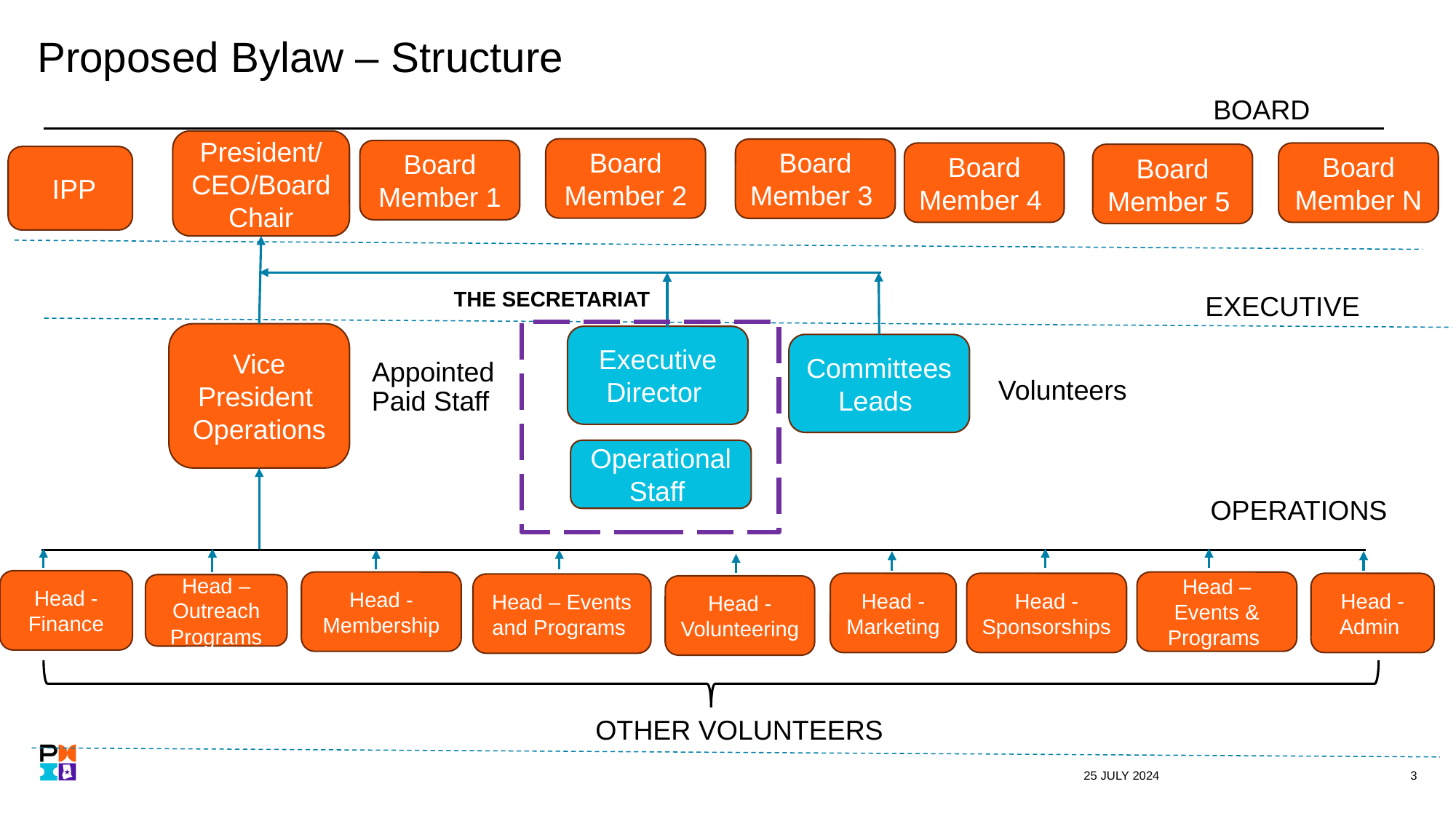

# Proposed Bylaw – Structure
BOARD
President/ CEO/Board Chair
Board Member 2
Board Member 3
Board Member 1
Board Member 4
Board Member N
Board Member 5
 IPP
THE SECRETARIAT
 EXECUTIVE

Vice President
Operations
Executive Director
Committees Leads
Appointed
Volunteers
Paid Staff
Operational Staff
 OPERATIONS
Head - Finance
Head - Membership
Head – Events & Programs
Head - Marketing
Head - Admin
Head - Sponsorships
Head – Events and Programs
Head –Outreach Programs
Head - Volunteering
OTHER VOLUNTEERS
25 July 2024
3